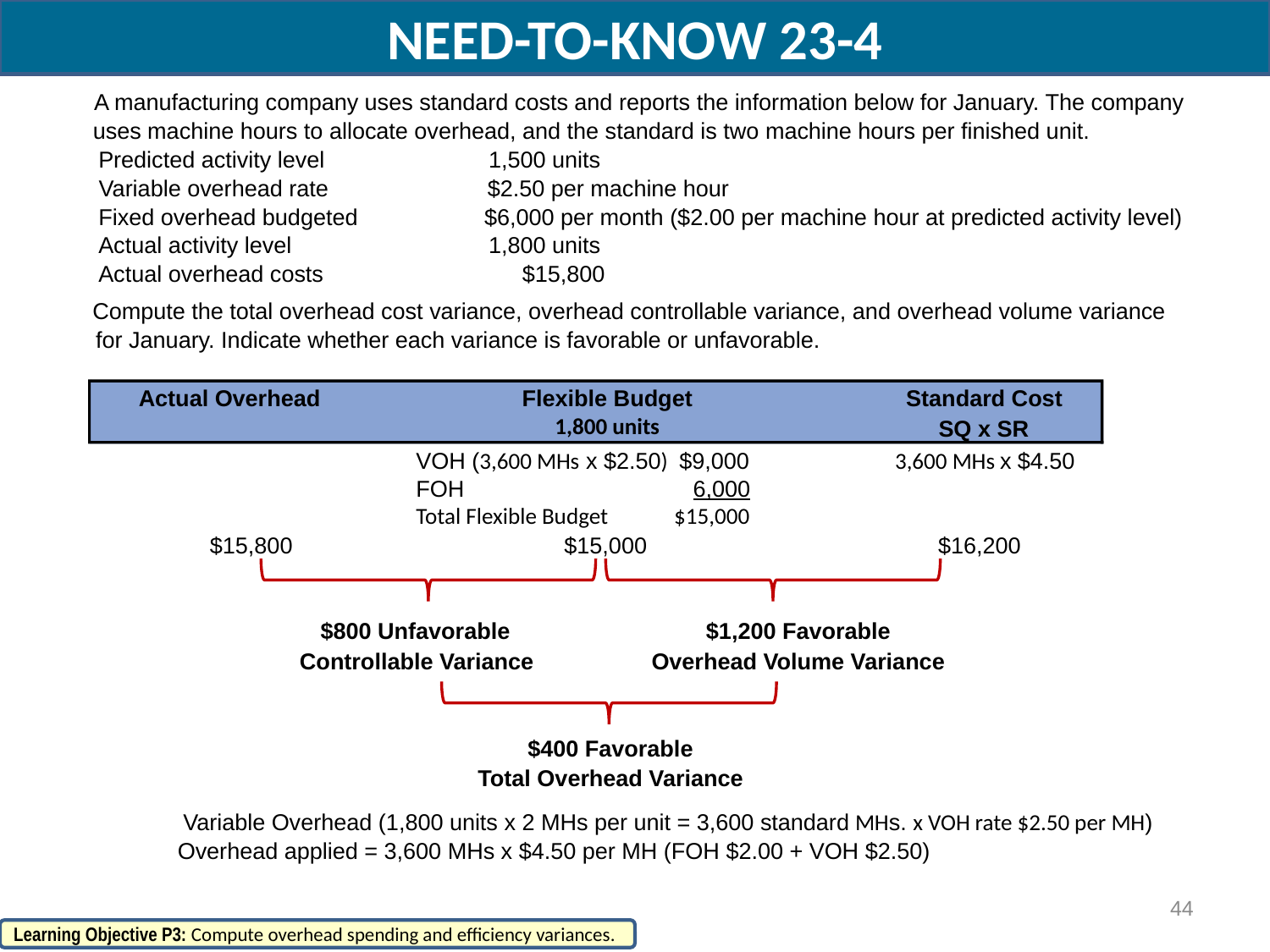

NEED-TO-KNOW 23-4
A manufacturing company uses standard costs and reports the information below for January. The company
uses machine hours to allocate overhead, and the standard is two machine hours per finished unit.
Predicted activity level
1,500 units
Variable overhead rate
$2.50 per machine hour
Fixed overhead budgeted
$6,000 per month ($2.00 per machine hour at predicted activity level)
Actual activity level
1,800 units
Actual overhead costs
$15,800
Compute the total overhead cost variance, overhead controllable variance, and overhead volume variance
for January. Indicate whether each variance is favorable or unfavorable.

Actual Overhead
Flexible Budget
1,800 units
Standard Cost

SQ x SR

VOH (3,600 MHs x $2.50)  $9,000
FOH                                    6,000
Total Flexible Budget             $15,000
3,600 MHs x $4.50

$15,800
$15,000
$16,200

$800 Unfavorable
$1,200 Favorable
Controllable Variance
Overhead Volume Variance

$400 Favorable
Total Overhead Variance
Variable Overhead (1,800 units x 2 MHs per unit = 3,600 standard MHs. x VOH rate $2.50 per MH)
 Overhead applied = 3,600 MHs x $4.50 per MH (FOH $2.00 + VOH $2.50)
44
Learning Objective P3: Compute overhead spending and efficiency variances.